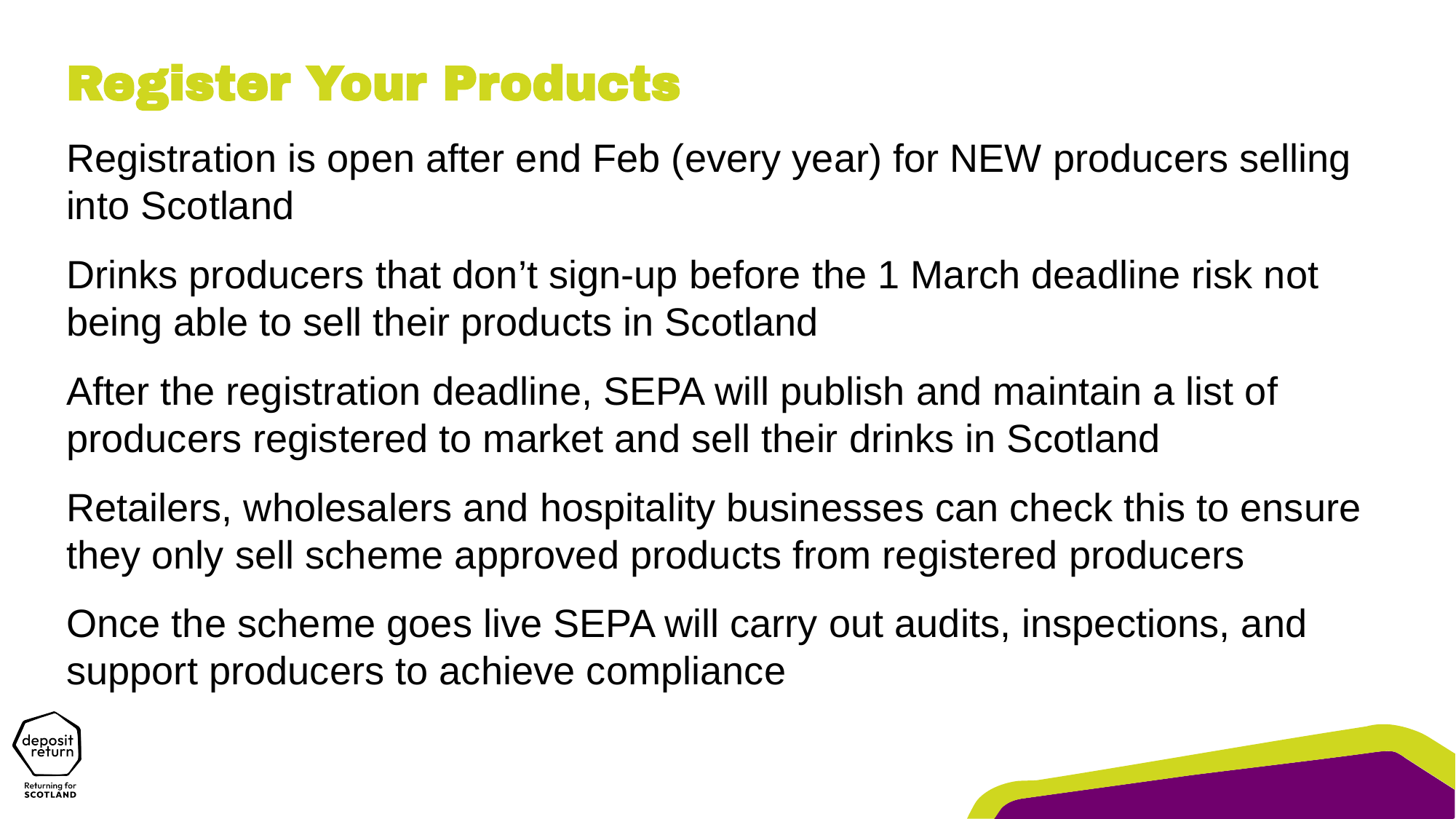

Register Your Products
Registration is open after end Feb (every year) for NEW producers selling into Scotland

Drinks producers that don’t sign-up before the 1 March deadline risk not being able to sell their products in Scotland

After the registration deadline, SEPA will publish and maintain a list of producers registered to market and sell their drinks in Scotland

Retailers, wholesalers and hospitality businesses can check this to ensure they only sell scheme approved products from registered producers

Once the scheme goes live SEPA will carry out audits, inspections, and support producers to achieve compliance